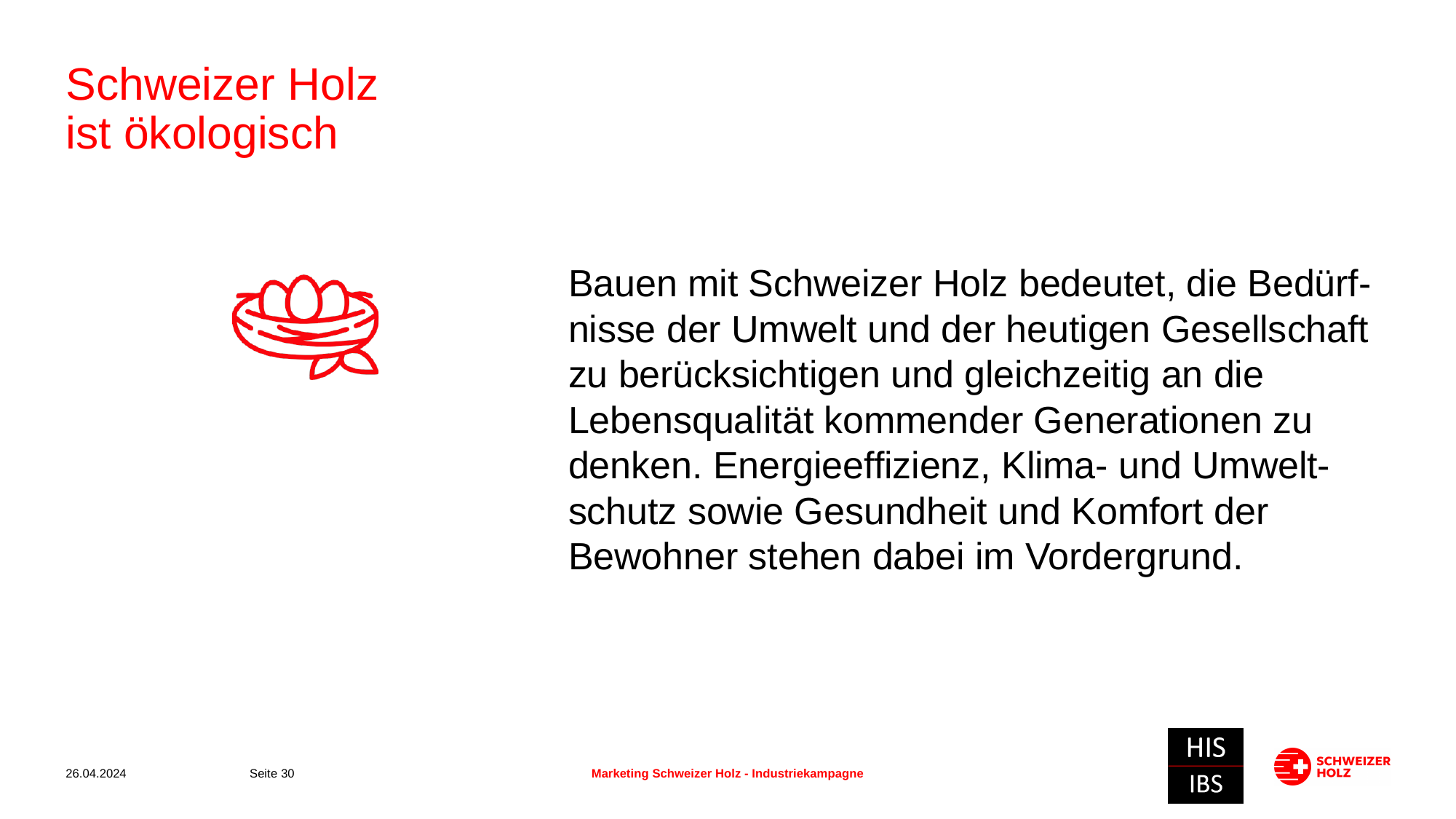

# Schweizer Holz ist ökologisch
Bauen mit Schweizer Holz bedeutet, die Bedürf-nisse der Umwelt und der heutigen Gesellschaft zu berücksichtigen und gleichzeitig an die Lebensqualität kommender Generationen zu denken. Energieeffizienz, Klima- und Umwelt-schutz sowie Gesundheit und Komfort der Bewohner stehen dabei im Vordergrund.

26.04.2024

Seite 30
Marketing Schweizer Holz - Industriekampagne